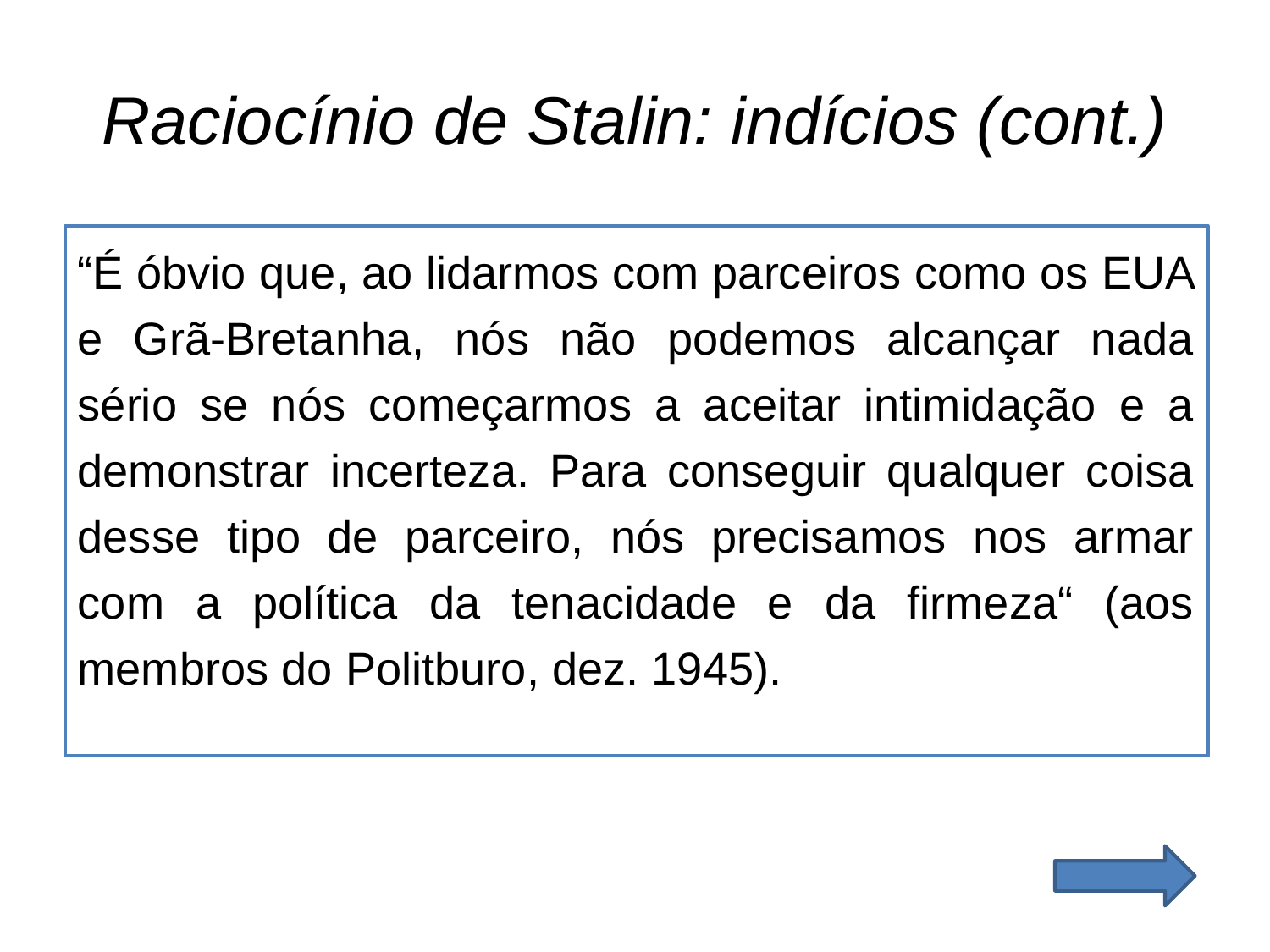

# Raciocínio de Stalin: indícios (cont.)
“É óbvio que, ao lidarmos com parceiros como os EUA e Grã-Bretanha, nós não podemos alcançar nada sério se nós começarmos a aceitar intimidação e a demonstrar incerteza. Para conseguir qualquer coisa desse tipo de parceiro, nós precisamos nos armar com a política da tenacidade e da firmeza“ (aos membros do Politburo, dez. 1945).